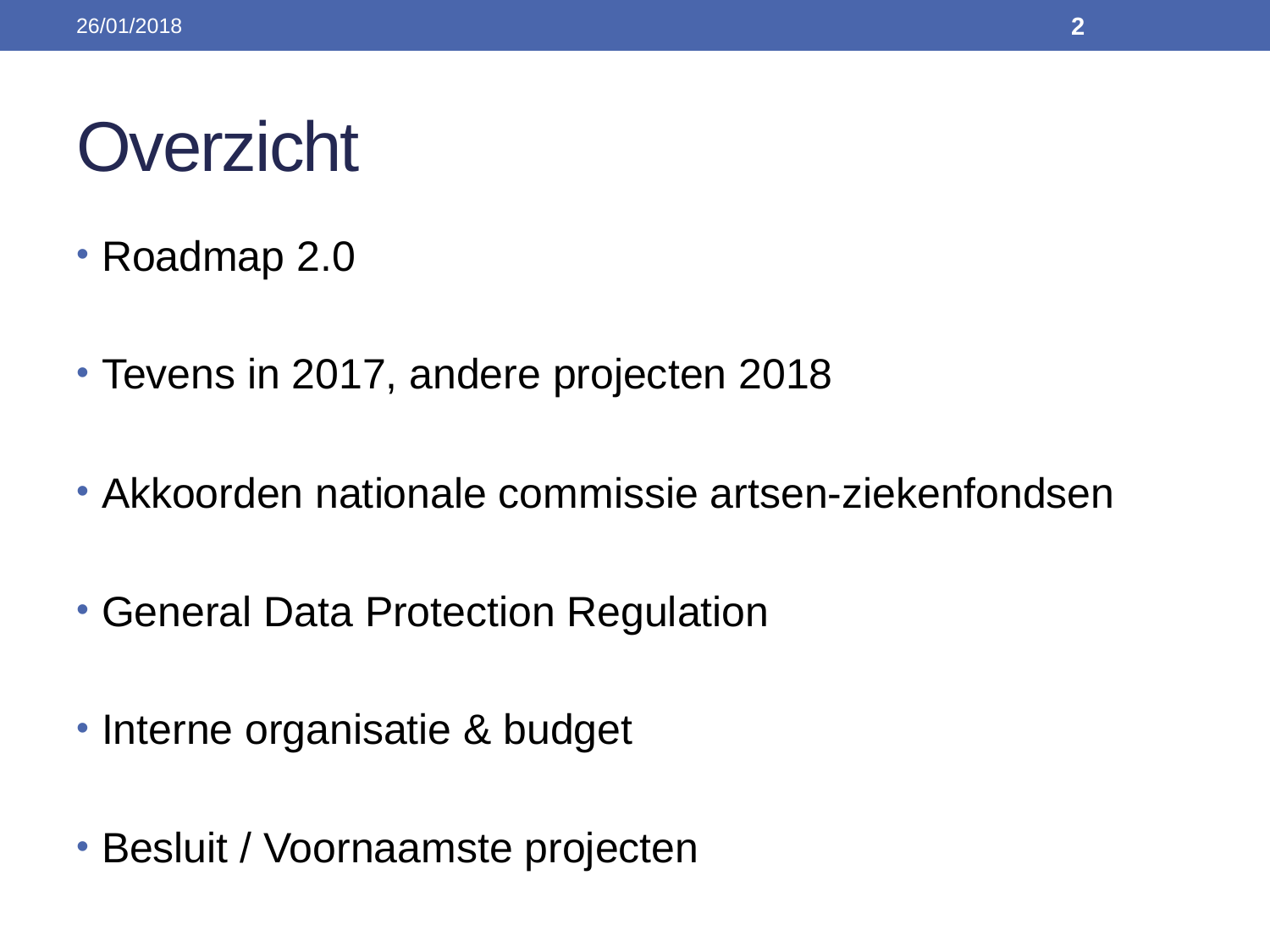

26/01/2018
2
# Overzicht
Roadmap 2.0

Tevens in 2017, andere projecten 2018

Akkoorden nationale commissie artsen-ziekenfondsen

General Data Protection Regulation

Interne organisatie & budget

Besluit / Voornaamste projecten